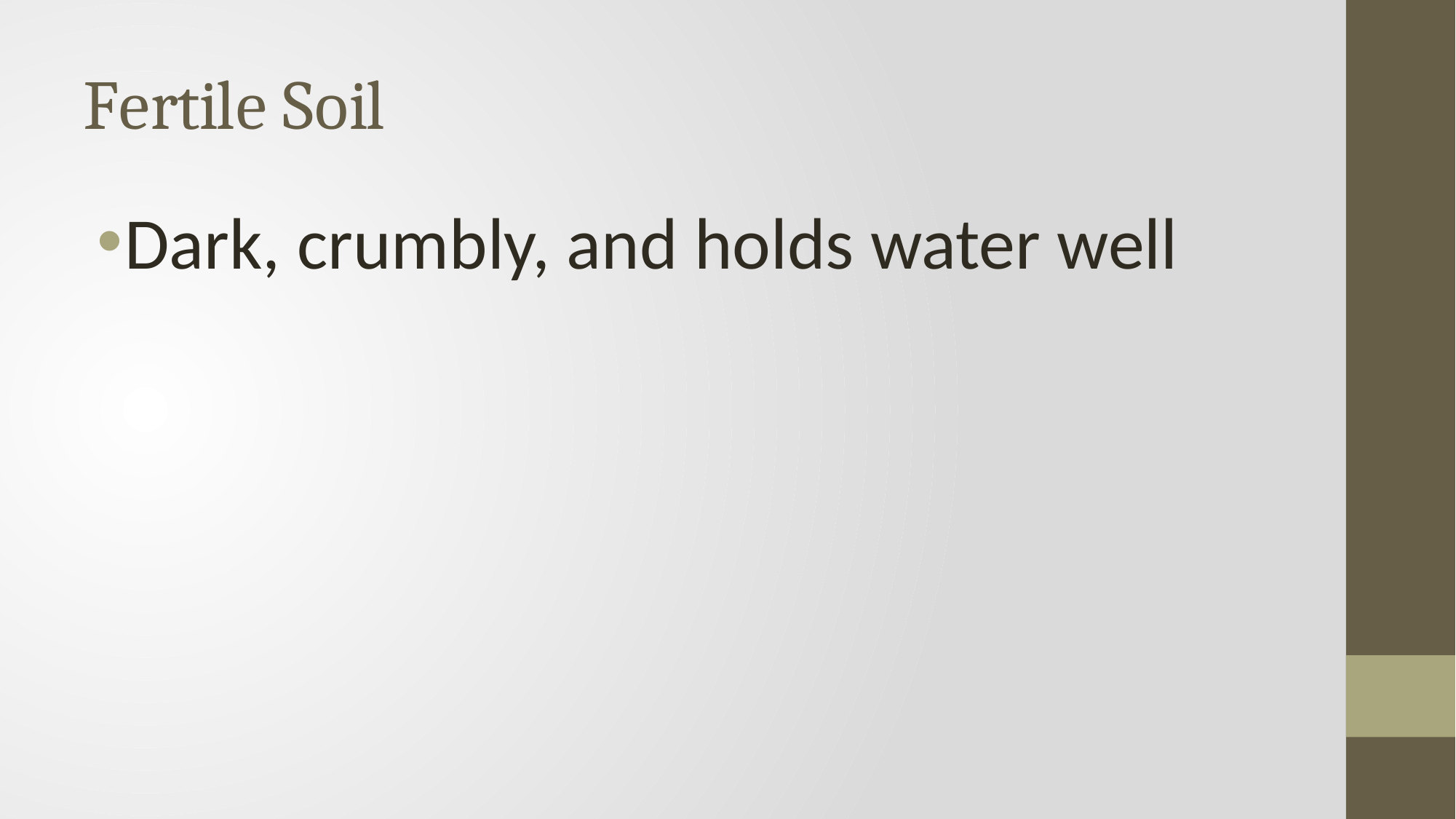

# Fertile Soil
Dark, crumbly, and holds water well